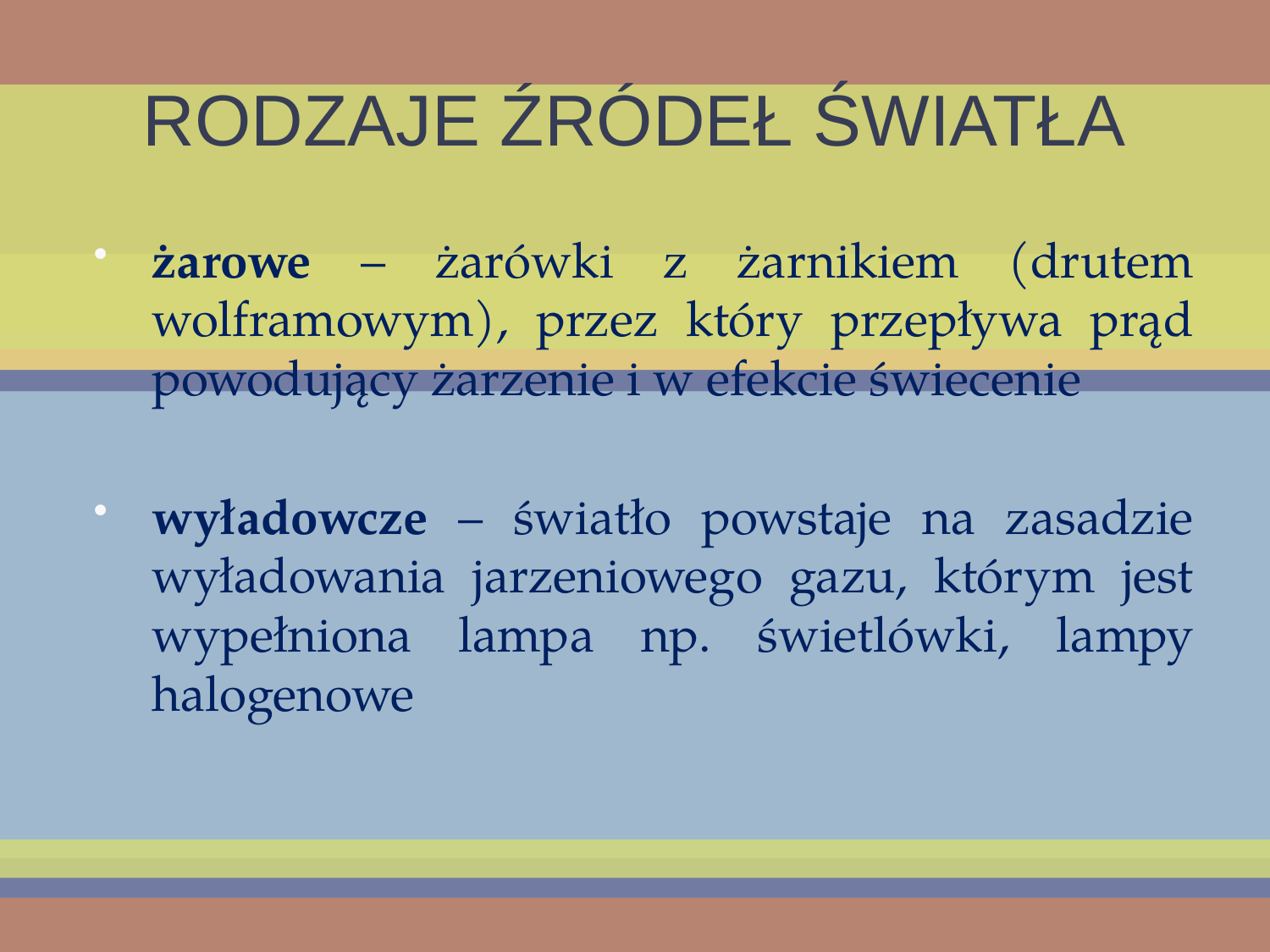

# RODZAJE ŹRÓDEŁ ŚWIATŁA
żarowe – żarówki z żarnikiem (drutem wolframowym), przez który przepływa prąd powodujący żarzenie i w efekcie świecenie

wyładowcze – światło powstaje na zasadzie wyładowania jarzeniowego gazu, którym jest wypełniona lampa np. świetlówki, lampy halogenowe